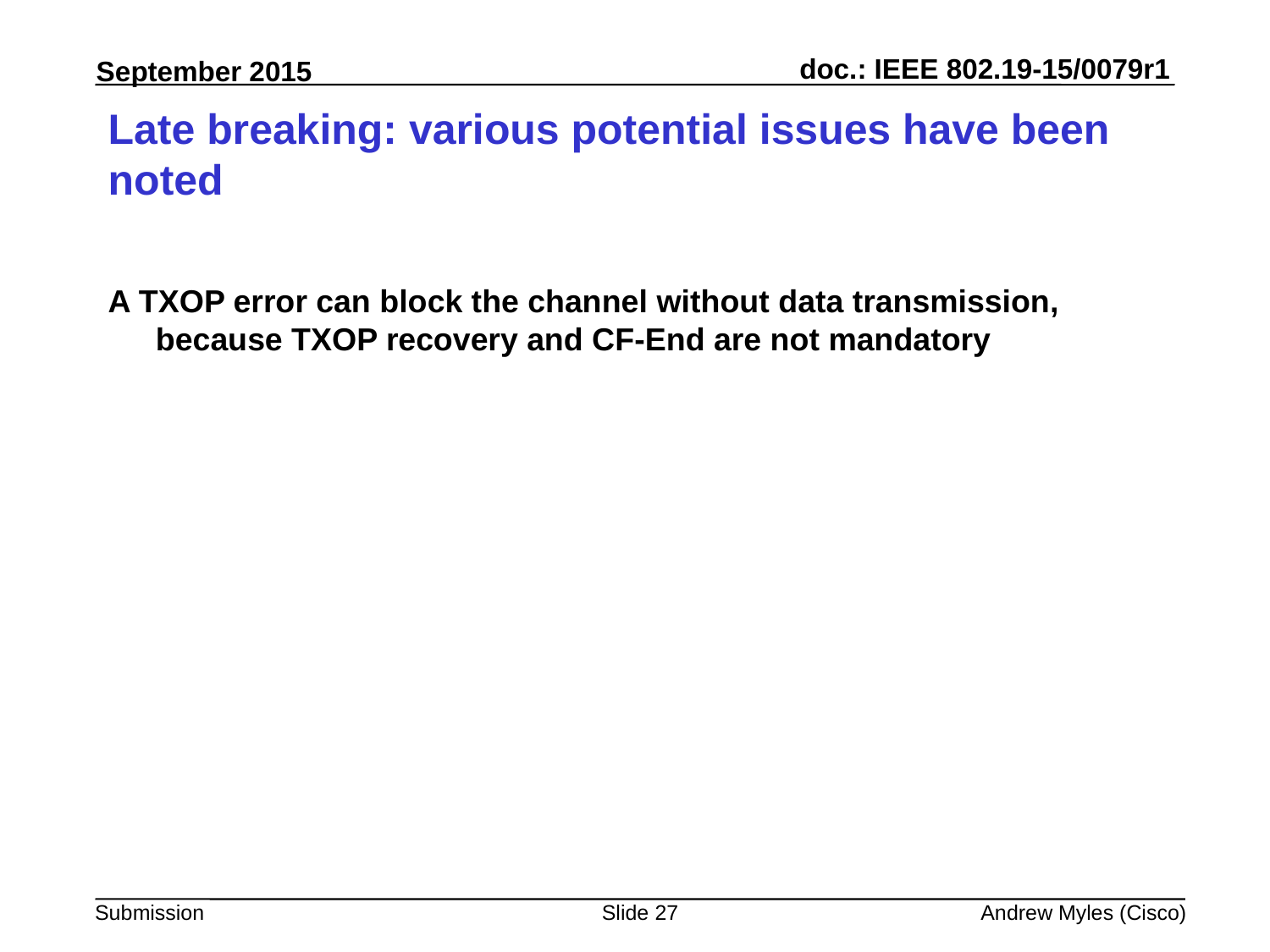

# Late breaking: various potential issues have been noted
A TXOP error can block the channel without data transmission, because TXOP recovery and CF-End are not mandatory

Slide 27
Andrew Myles (Cisco)